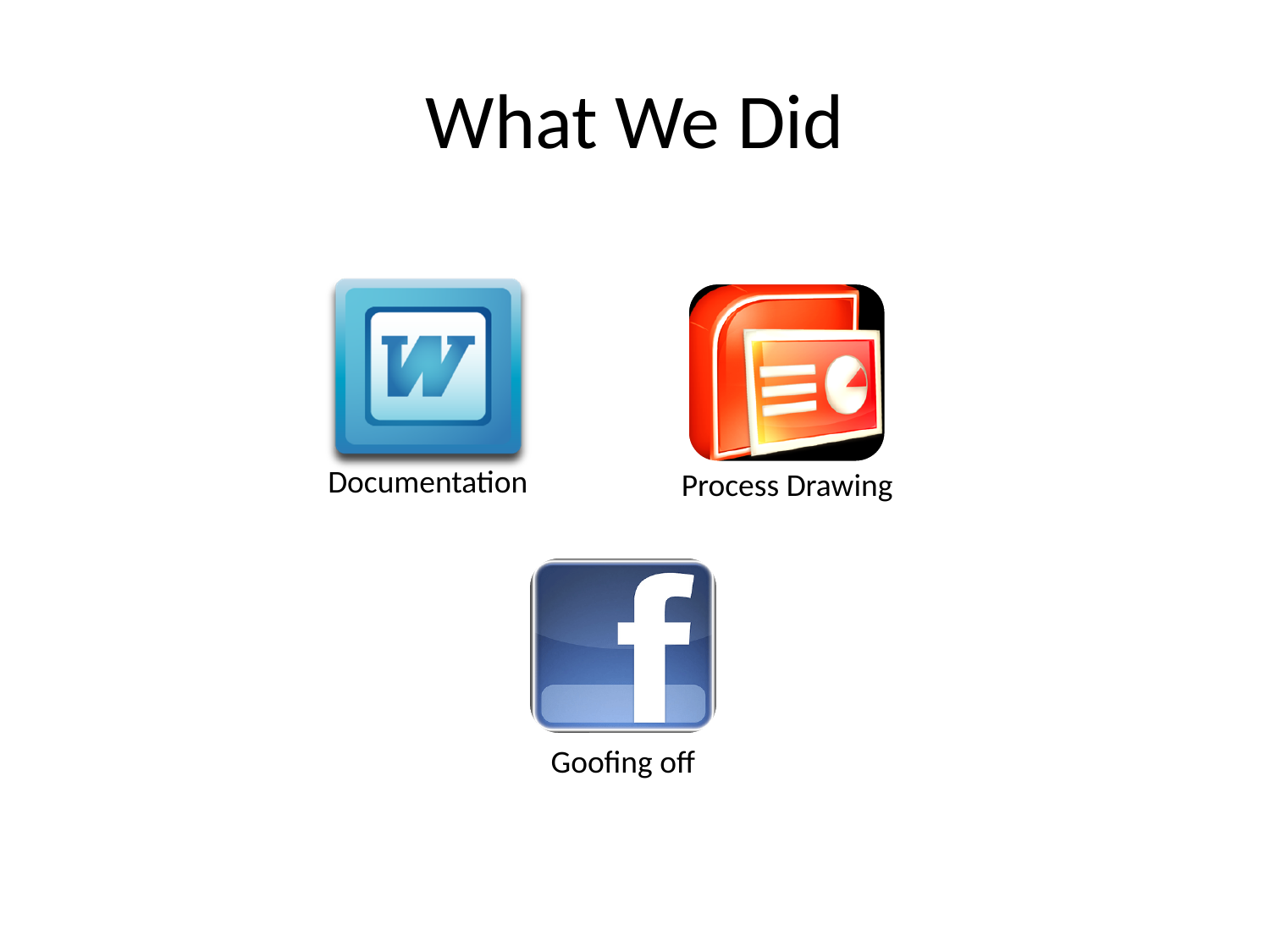

# What We Did
Documentation
Process Drawing
Goofing off